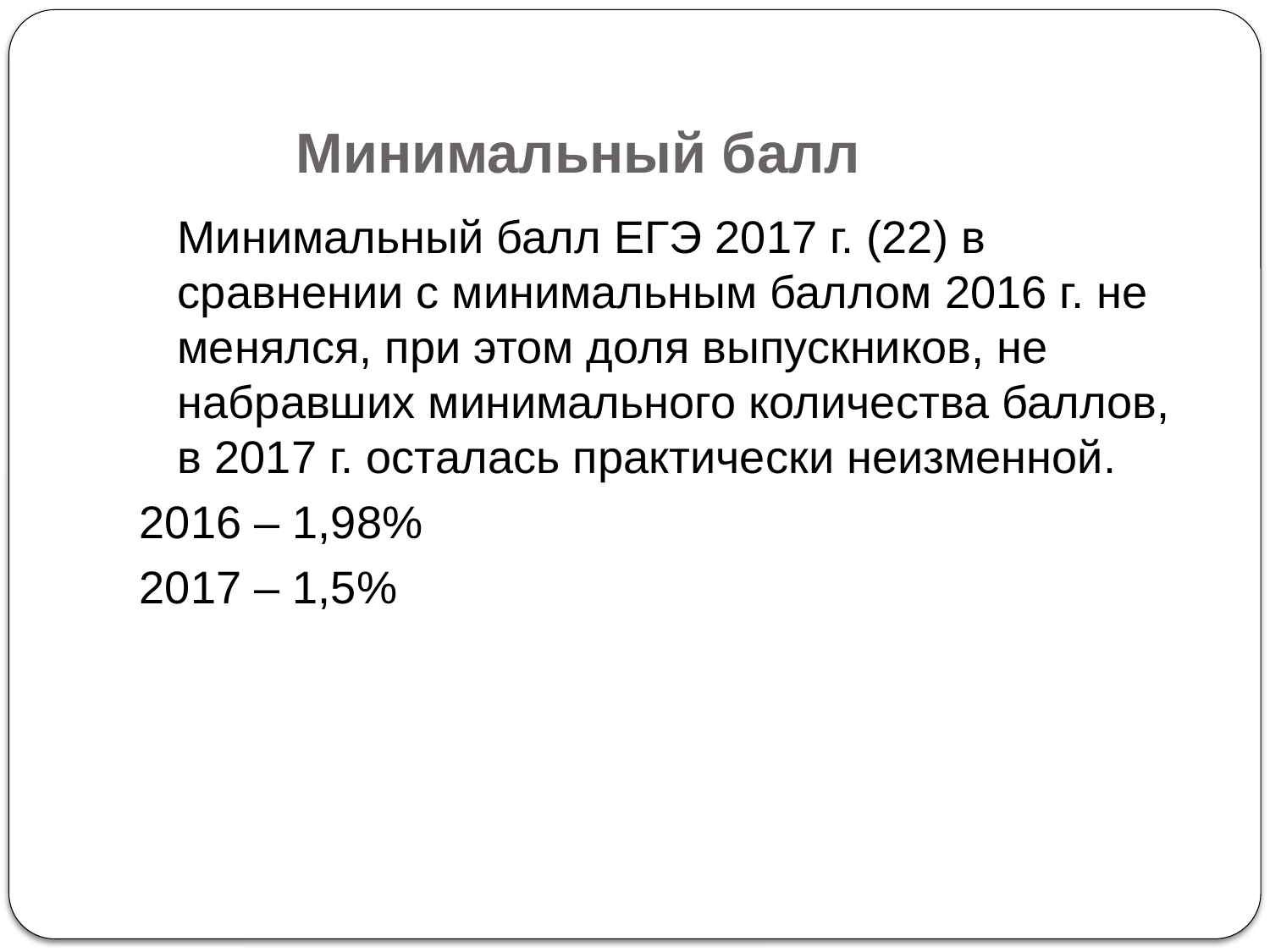

# Минимальный балл
   Минимальный балл ЕГЭ 2017 г. (22) в сравнении с минимальным баллом 2016 г. не менялся, при этом доля выпускников, не набравших минимального количества баллов, в 2017 г. осталась практически неизменной.
2016 – 1,98%
2017 – 1,5%